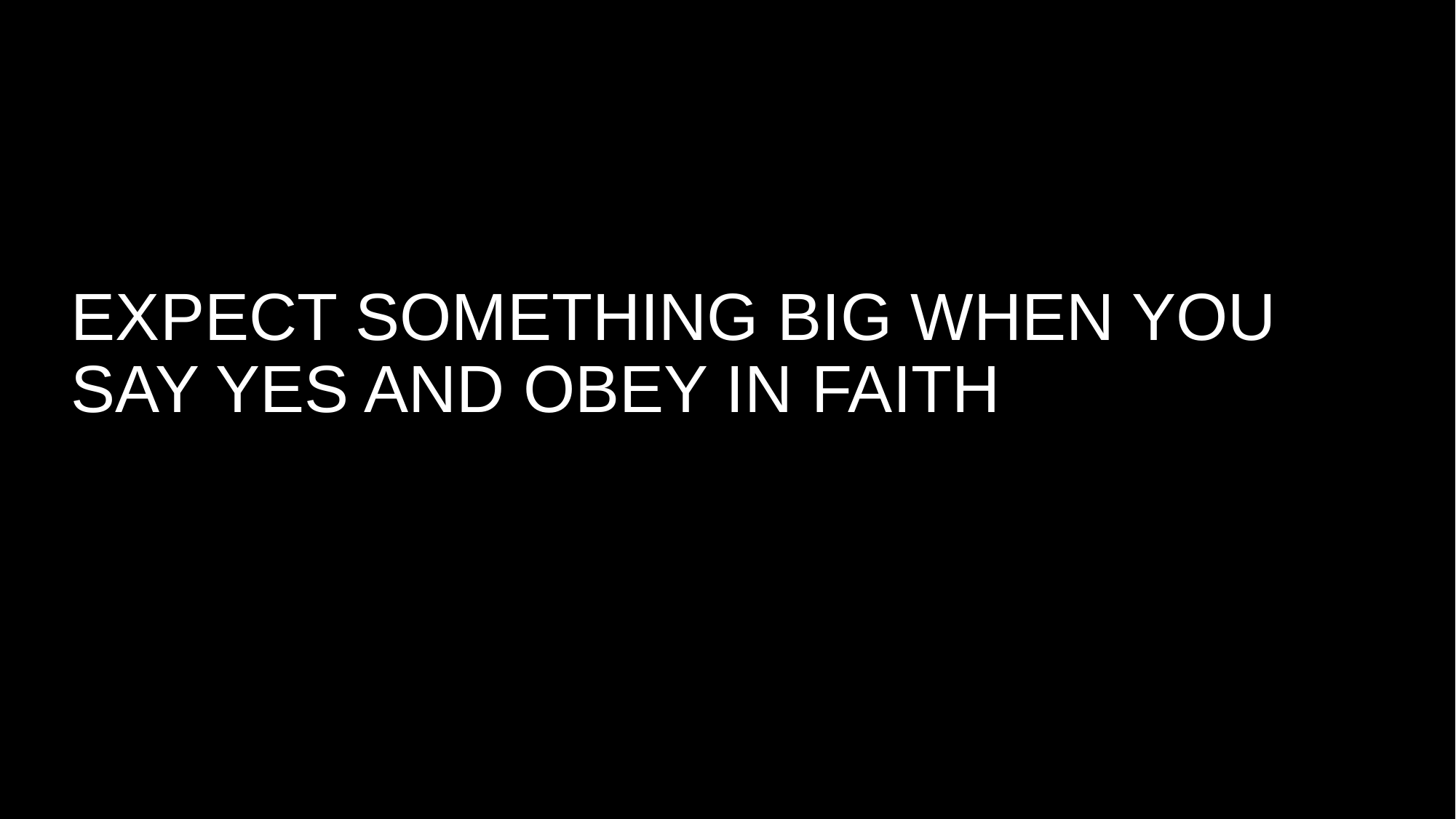

EXPECT SOMETHING BIG WHEN YOU SAY YES AND OBEY IN FAITH